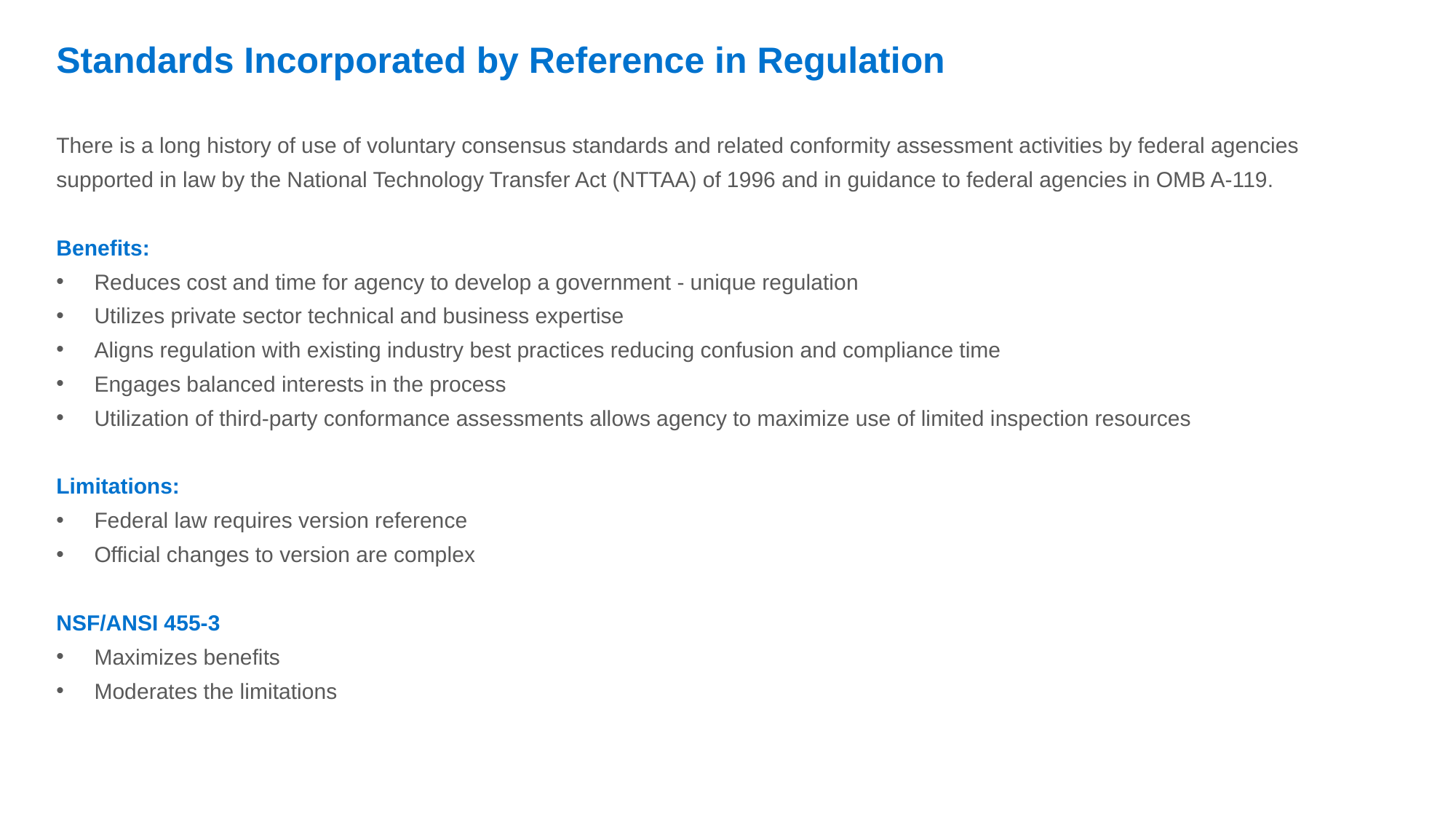

# Standards Incorporated by Reference in Regulation

There is a long history of use of voluntary consensus standards and related conformity assessment activities by federal agencies supported in law by the National Technology Transfer Act (NTTAA) of 1996 and in guidance to federal agencies in OMB A-119.

Benefits:
Reduces cost and time for agency to develop a government - unique regulation
Utilizes private sector technical and business expertise
Aligns regulation with existing industry best practices reducing confusion and compliance time
Engages balanced interests in the process
Utilization of third-party conformance assessments allows agency to maximize use of limited inspection resources

Limitations:
Federal law requires version reference
Official changes to version are complex

NSF/ANSI 455-3
Maximizes benefits
Moderates the limitations